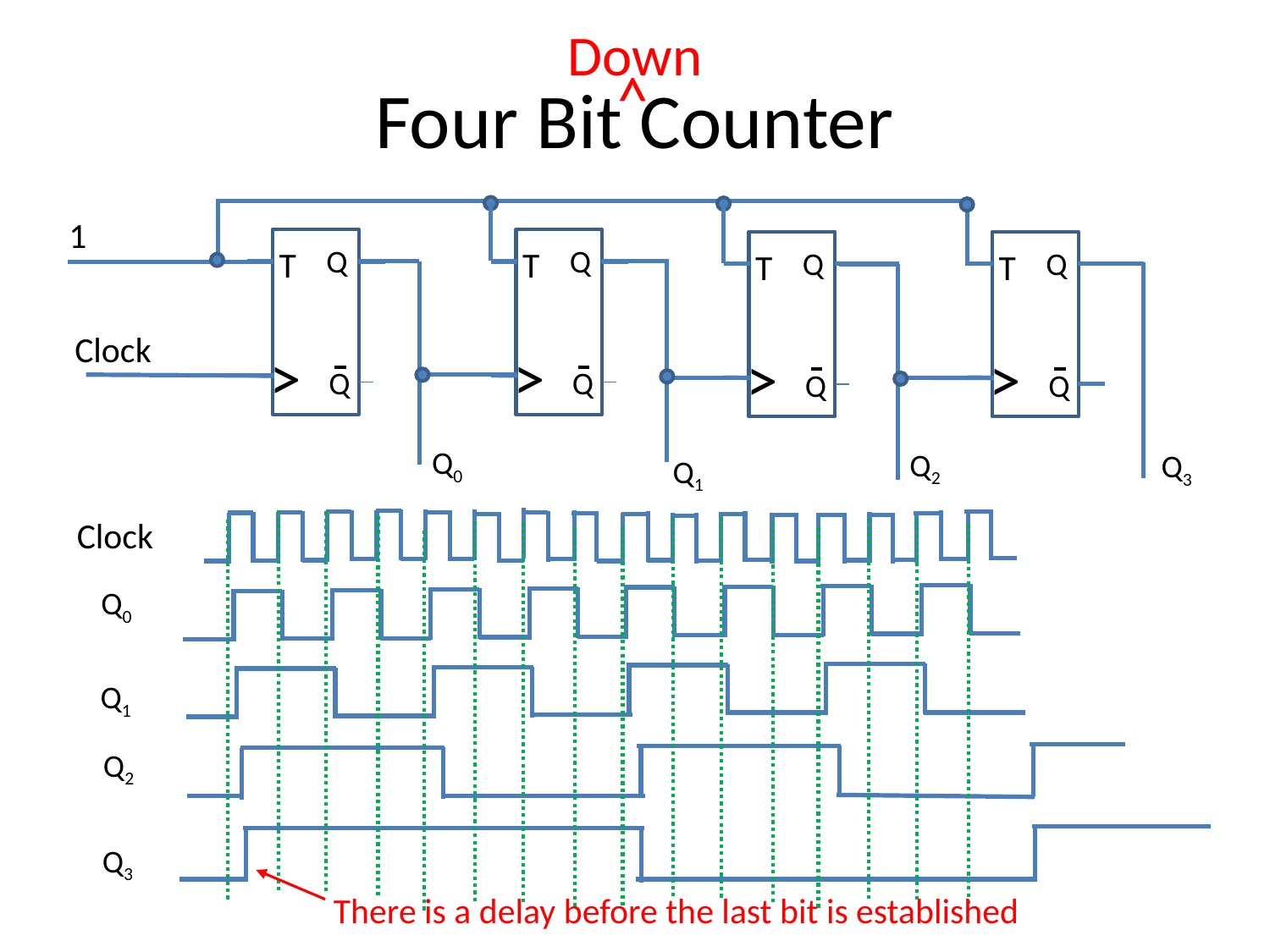

Down
# Four Bit Counter
>

1

Q
T
>
Q

Q
T
>
Q

Q
T
>
Q

Q
T
>
Q
Clock

Q0
Q2
Q3
Q1
Clock
Q0
Q1
Q2
Q3
There is a delay before the last bit is established